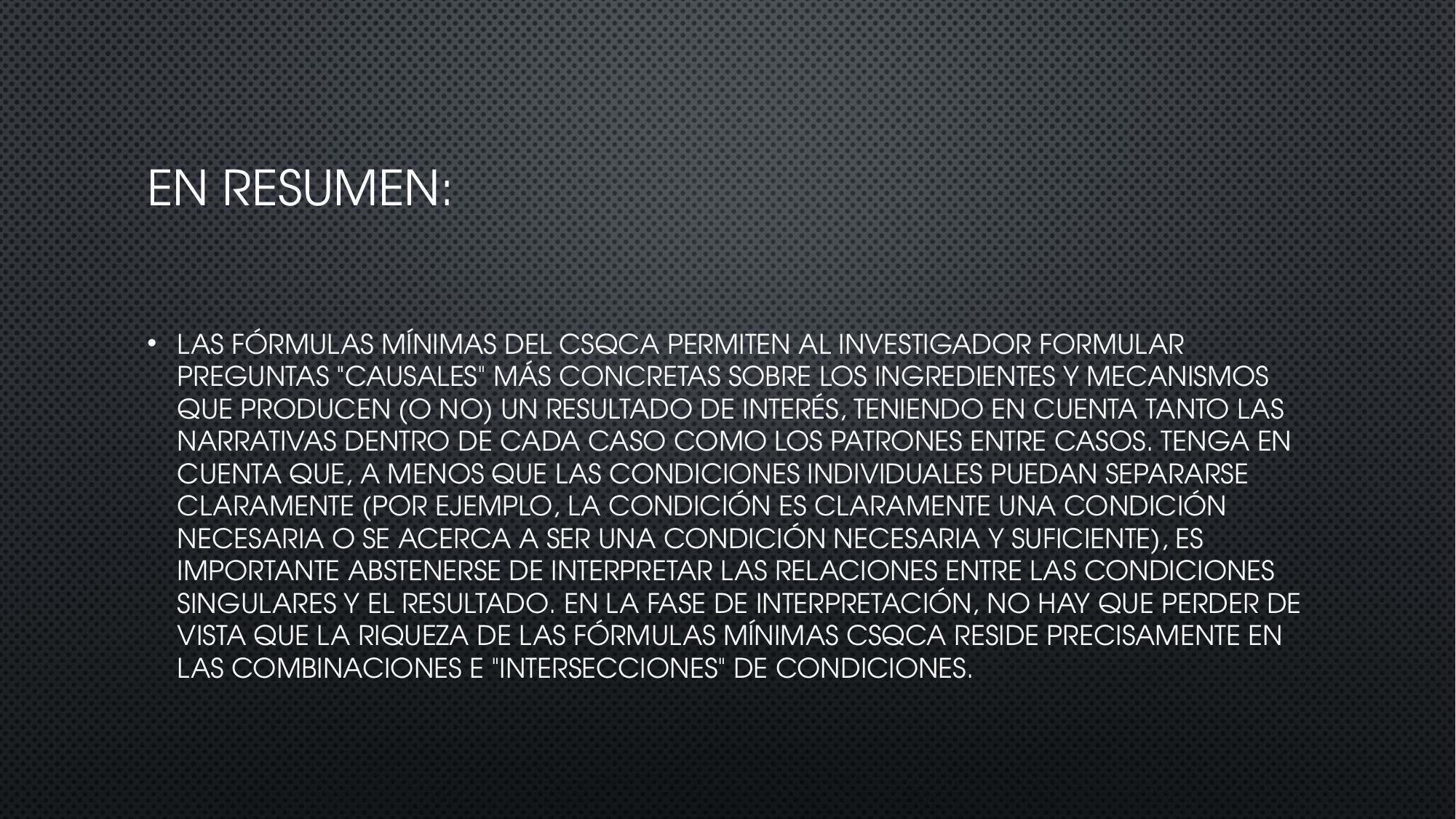

# En resumen:
las fórmulas mínimas del csQCA permiten al investigador formular preguntas "causales" más concretas sobre los ingredientes y mecanismos que producen (o no) un resultado de interés, teniendo en cuenta tanto las narrativas dentro de cada caso como los patrones entre casos. Tenga en cuenta que, a menos que las condiciones individuales puedan separarse claramente (por ejemplo, la condición es claramente una condición necesaria o se acerca a ser una condición necesaria y suficiente), es importante abstenerse de interpretar las relaciones entre las condiciones singulares y el resultado. En la fase de interpretación, no hay que perder de vista que la riqueza de las fórmulas mínimas csQCA reside precisamente en las combinaciones e "intersecciones" de condiciones.